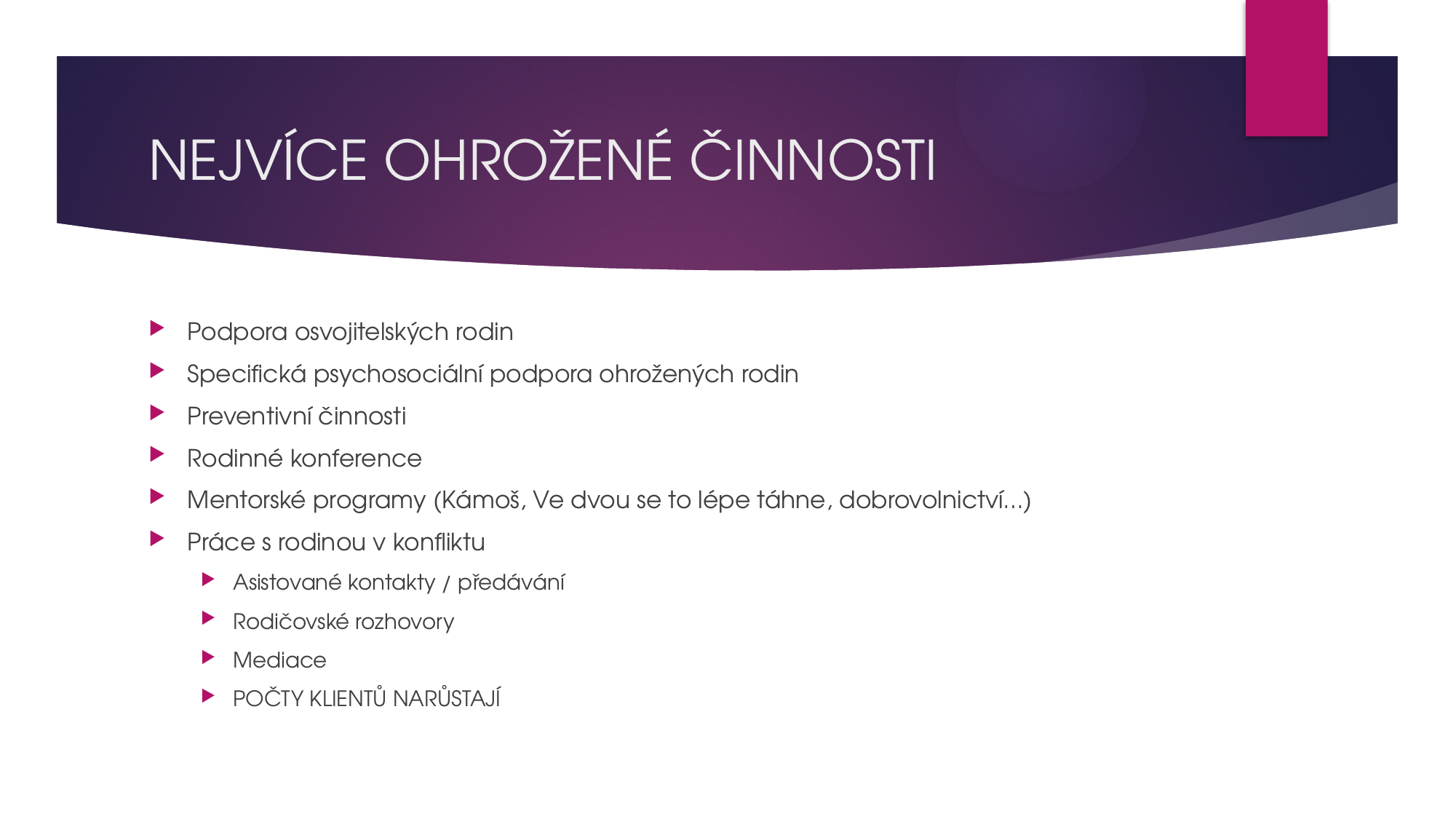

# NEJVÍCE OHROŽENÉ ČINNOSTI
Podpora osvojitelských rodin
Specifická psychosociální podpora ohrožených rodin
Preventivní činnosti
Rodinné konference
Mentorské programy (Kámoš, Ve dvou se to lépe táhne, dobrovolnictví…)
Práce s rodinou v konfliktu
Asistované kontakty / předávání
Rodičovské rozhovory
Mediace
POČTY KLIENTŮ NARŮSTAJÍ